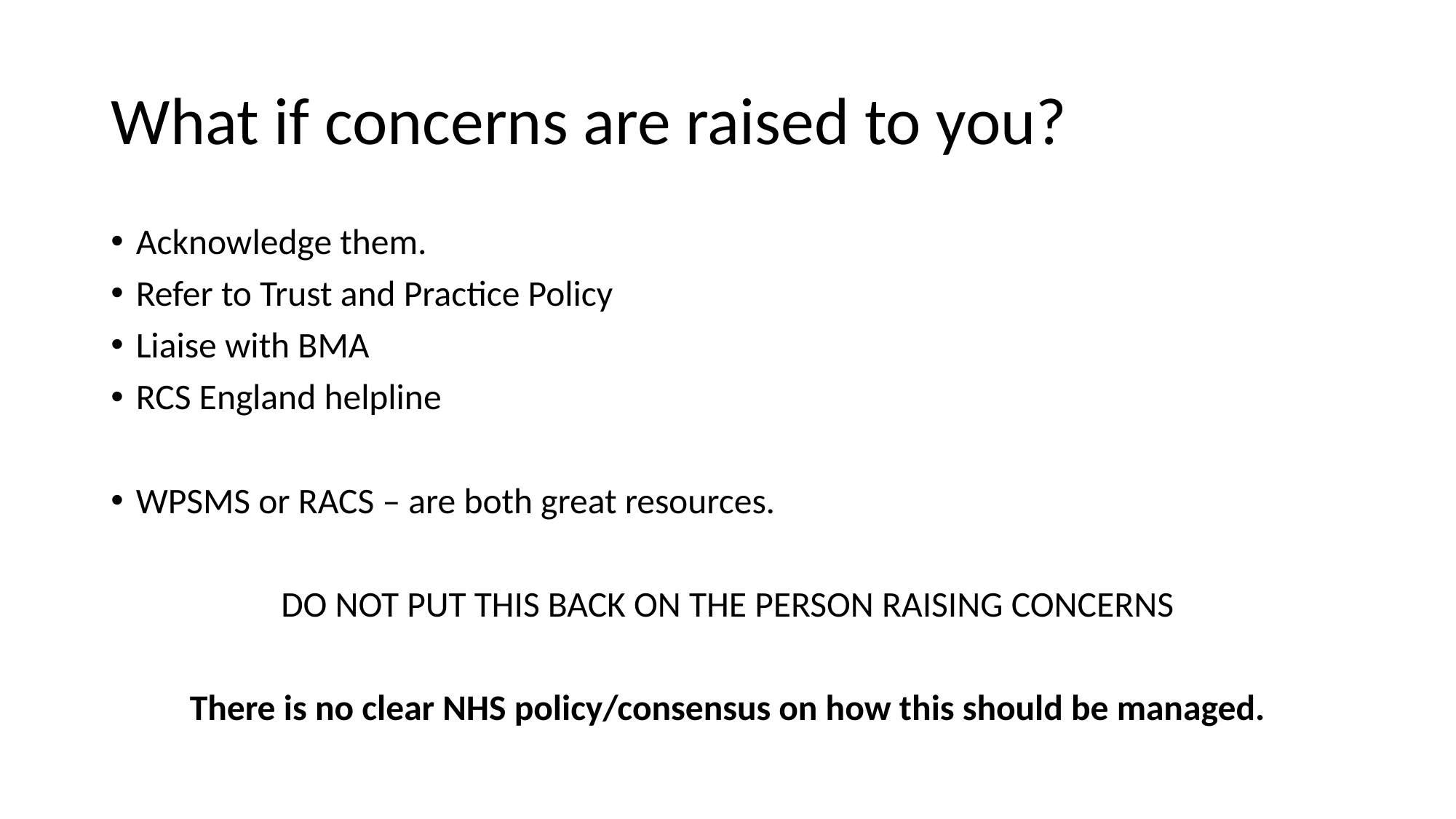

# What if concerns are raised to you?
Acknowledge them.
Refer to Trust and Practice Policy
Liaise with BMA
RCS England helpline

WPSMS or RACS – are both great resources.

DO NOT PUT THIS BACK ON THE PERSON RAISING CONCERNS

There is no clear NHS policy/consensus on how this should be managed.